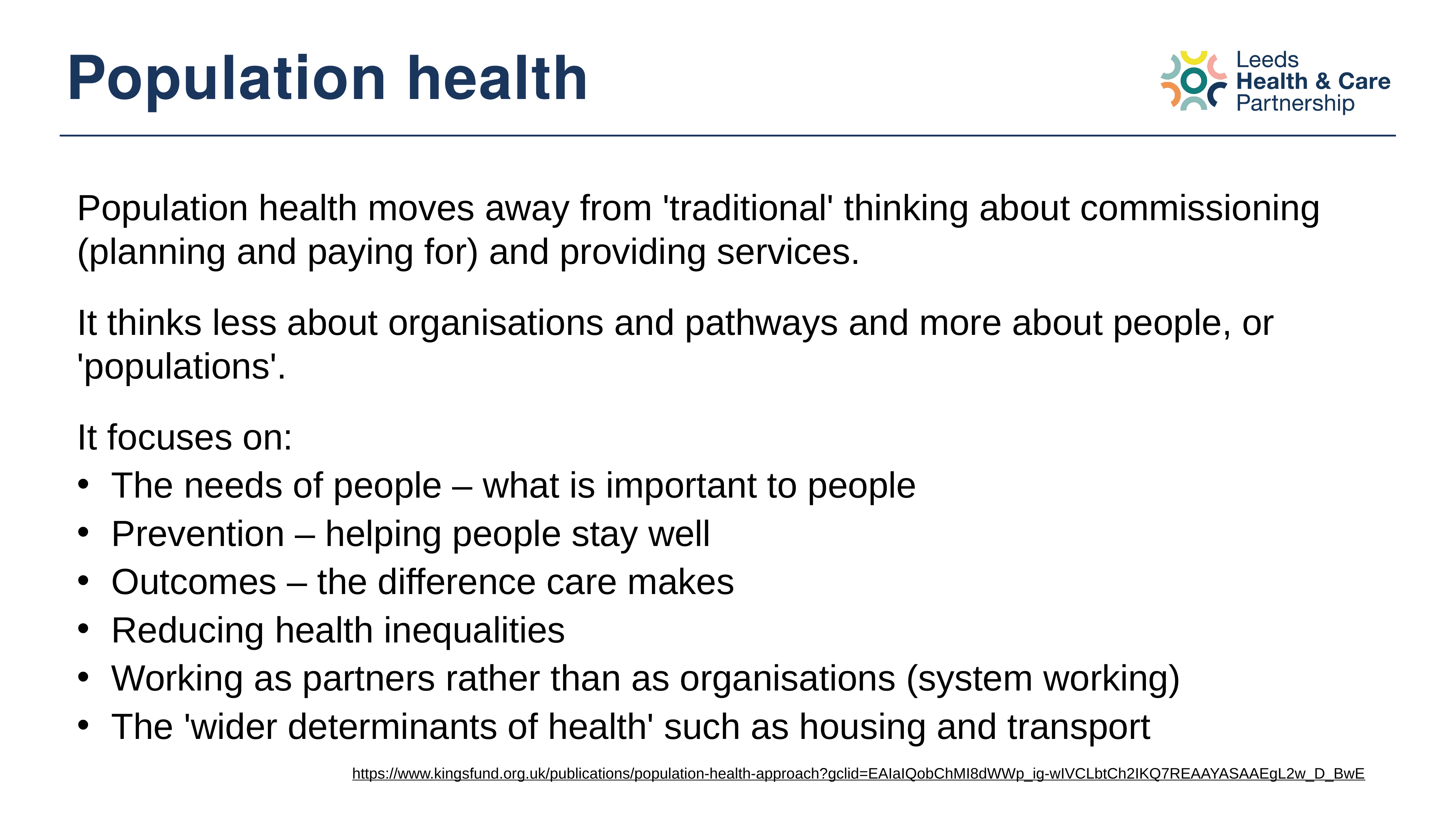

# Population health
Population health moves away from 'traditional' thinking about commissioning (planning and paying for) and providing services.

It thinks less about organisations and pathways and more about people, or 'populations'.

It focuses on:
The needs of people – what is important to people
Prevention – helping people stay well
Outcomes – the difference care makes
Reducing health inequalities
Working as partners rather than as organisations (system working)
The 'wider determinants of health' such as housing and transport

https://www.kingsfund.org.uk/publications/population-health-approach?gclid=EAIaIQobChMI8dWWp_ig-wIVCLbtCh2IKQ7REAAYASAAEgL2w_D_BwE